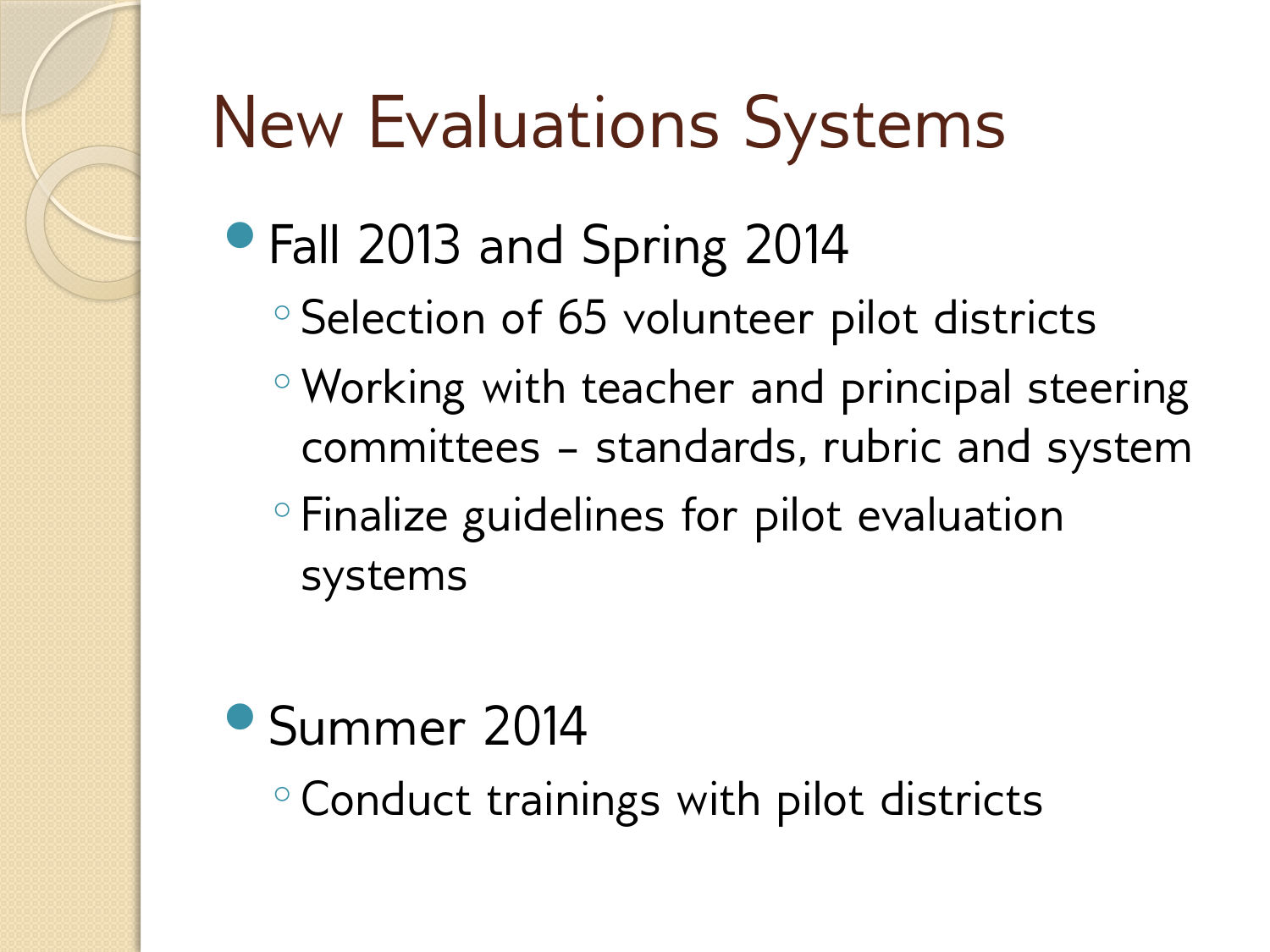

# New Evaluations Systems
Fall 2013 and Spring 2014
Selection of 65 volunteer pilot districts
Working with teacher and principal steering committees – standards, rubric and system
Finalize guidelines for pilot evaluation systems

Summer 2014
Conduct trainings with pilot districts